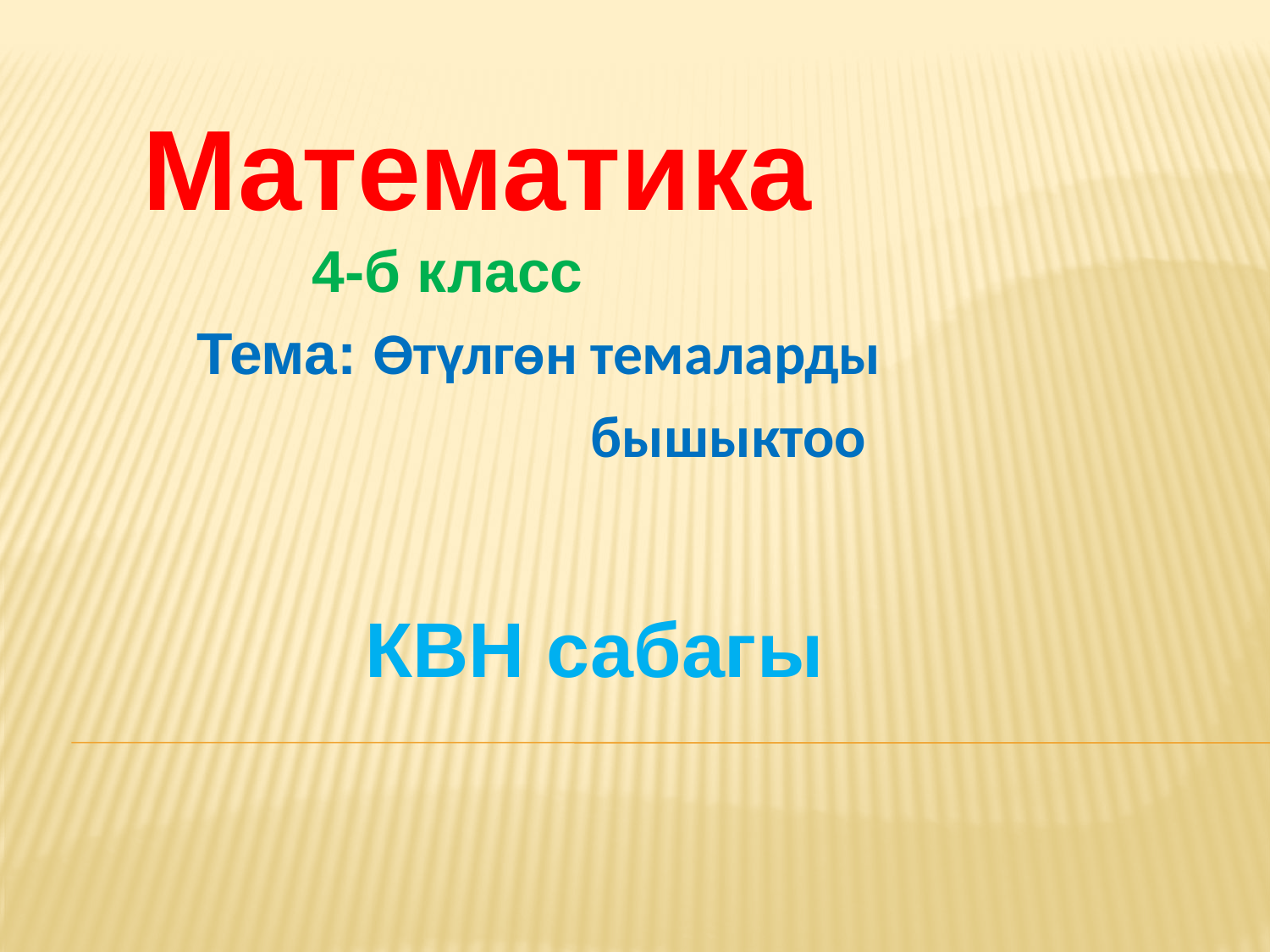

Математика
             4-б класс
      Тема: Өтүлгѳн темаларды
                                     бышыктоо
#
КВН сабагы